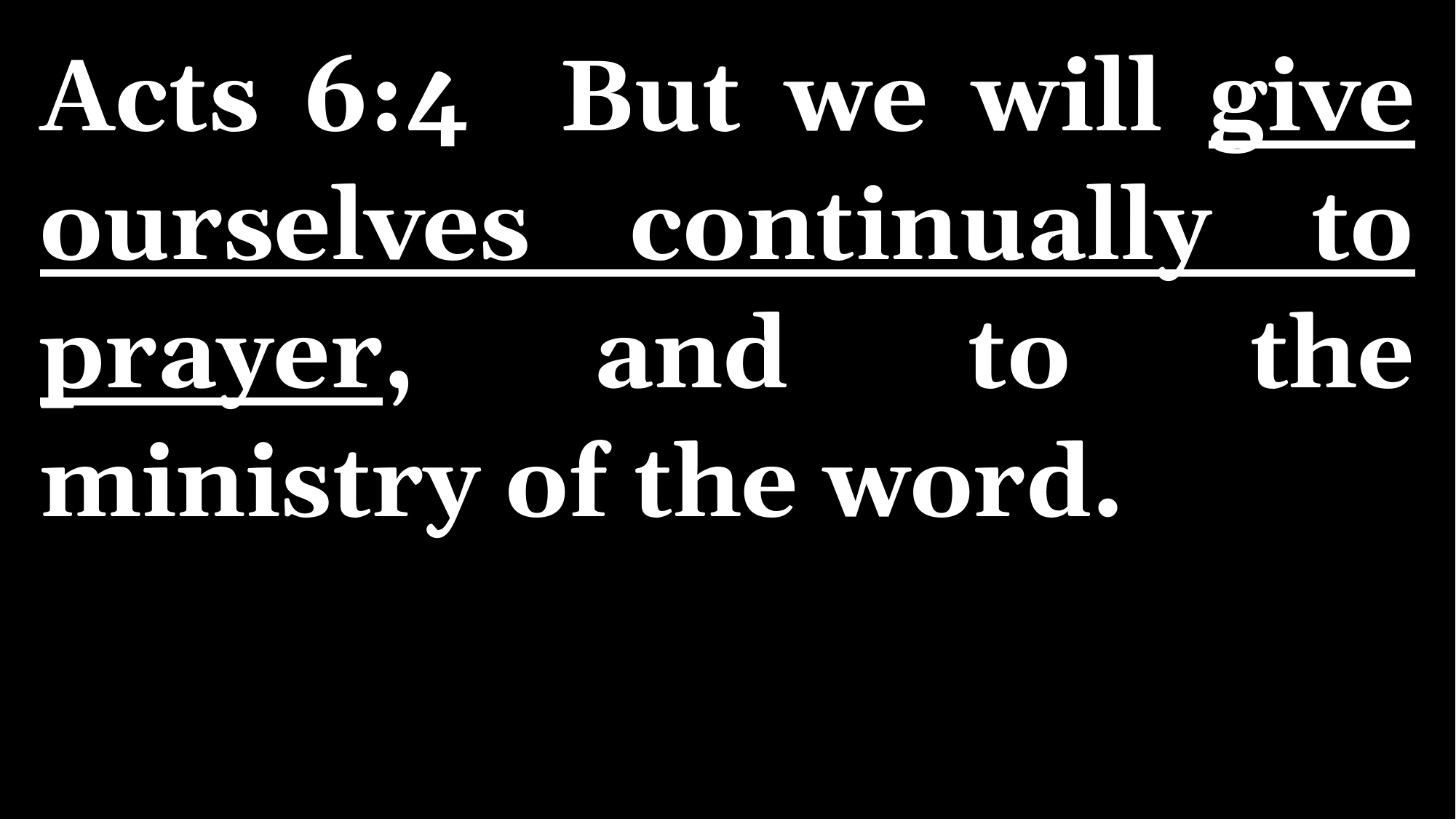

Acts 6:4  But we will give ourselves continually to prayer, and to the ministry of the word.